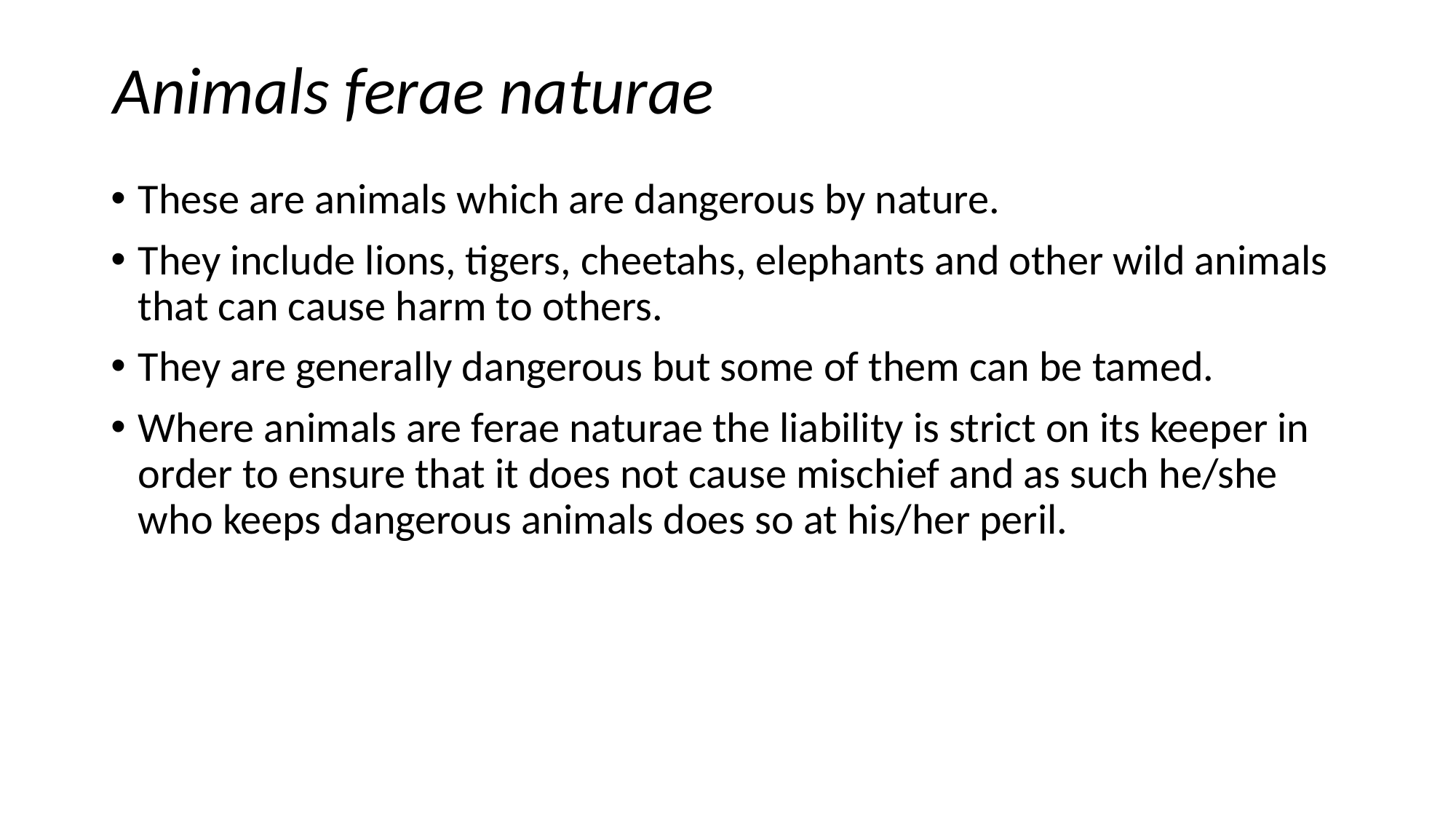

# Animals ferae naturae
These are animals which are dangerous by nature.
They include lions, tigers, cheetahs, elephants and other wild animals that can cause harm to others.
They are generally dangerous but some of them can be tamed.
Where animals are ferae naturae the liability is strict on its keeper in order to ensure that it does not cause mischief and as such he/she who keeps dangerous animals does so at his/her peril.